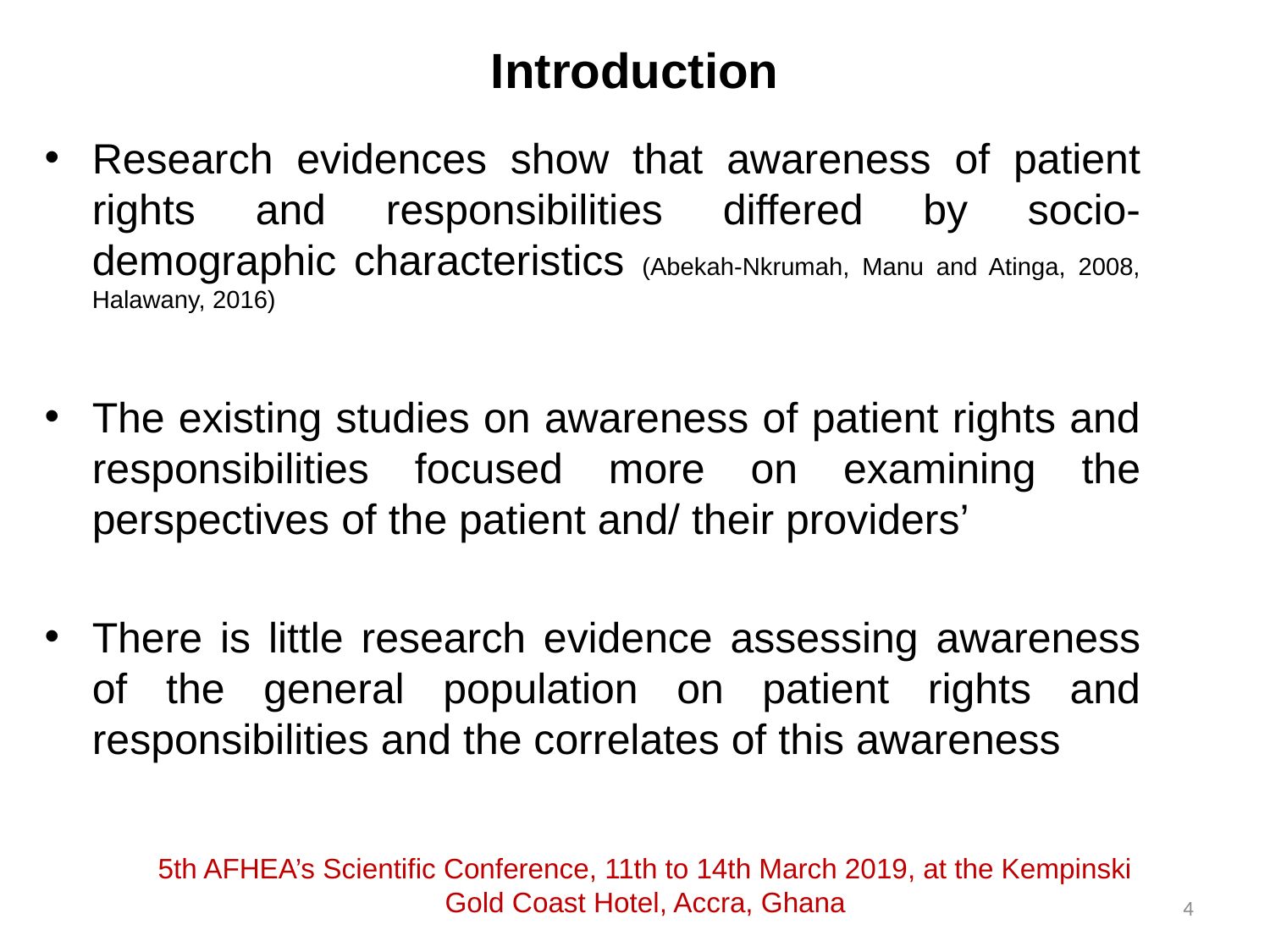

# Introduction
Research evidences show that awareness of patient rights and responsibilities differed by socio-demographic characteristics (Abekah-Nkrumah, Manu and Atinga, 2008, Halawany, 2016)

The existing studies on awareness of patient rights and responsibilities focused more on examining the perspectives of the patient and/ their providers’

There is little research evidence assessing awareness of the general population on patient rights and responsibilities and the correlates of this awareness

5th AFHEA’s Scientific Conference, 11th to 14th March 2019, at the Kempinski Gold Coast Hotel, Accra, Ghana
4